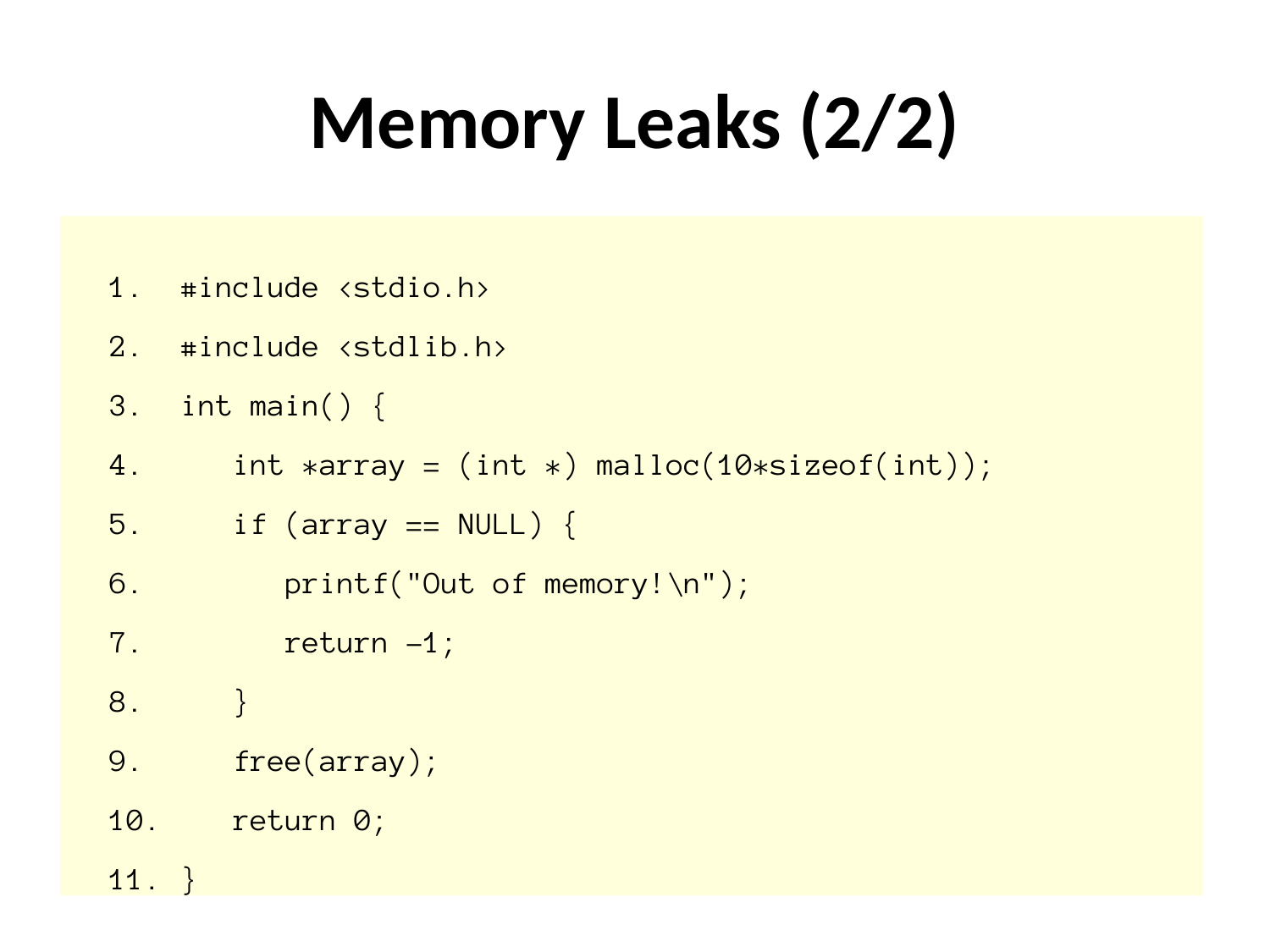

Memory Leaks (2/2)
# #include <stdio.h>
#include <stdlib.h>
int main() {
   int *array = (int *) malloc(10*sizeof(int));
   if (array == NULL) {
      printf("Out of memory!\n");
      return -1;
   }
   free(array);
   return 0;
}